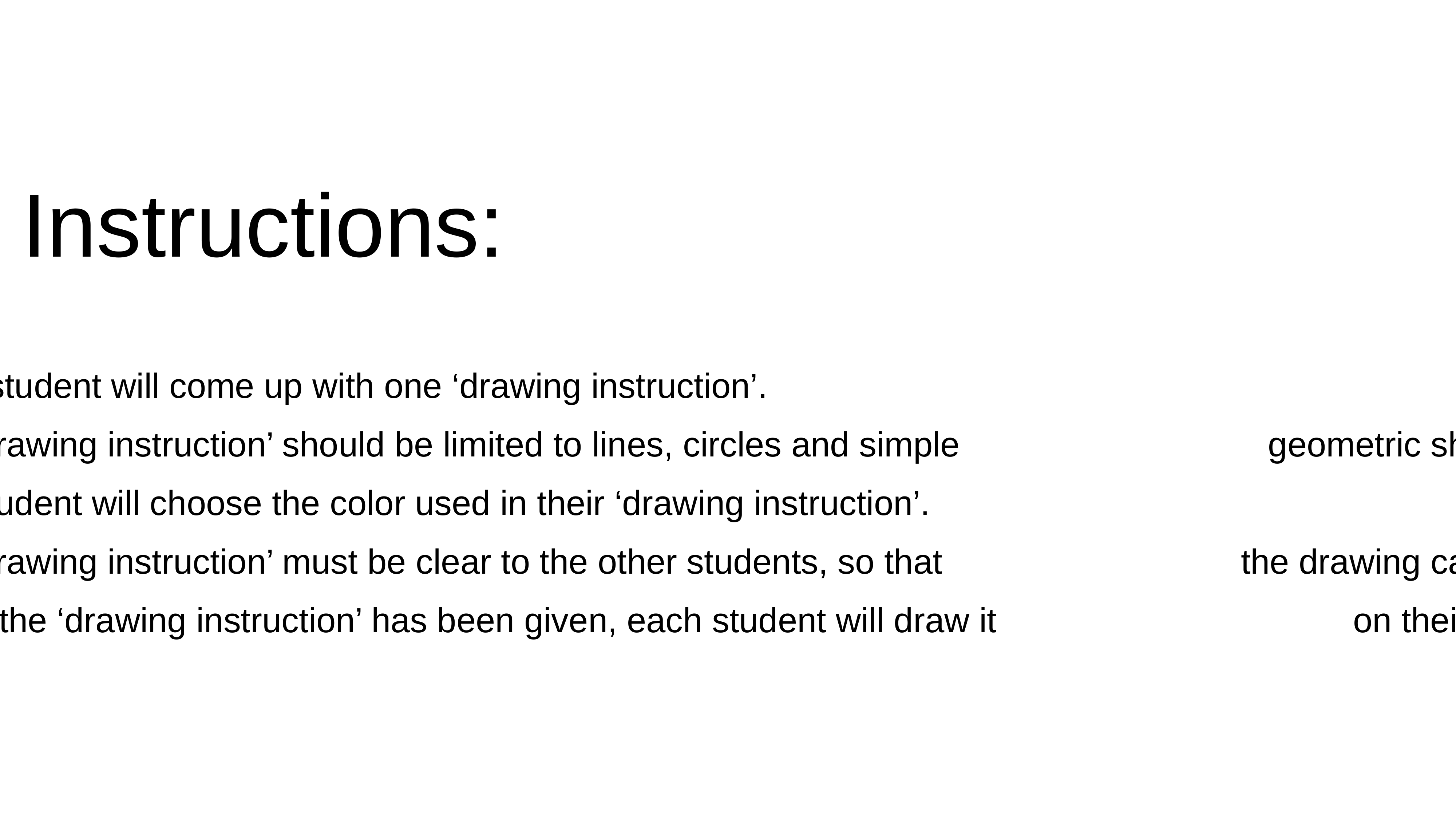

The Instructions:

Each student will come up with one ‘drawing instruction’.
The ‘drawing instruction’ should be limited to lines, circles and simple                                geometric shapes.
The student will choose the color used in their ‘drawing instruction’.
The ‘drawing instruction’ must be clear to the other students, so that                               the drawing can be easily made.
When the ‘drawing instruction’ has been given, each student will draw it                                     on their own piece of paper.